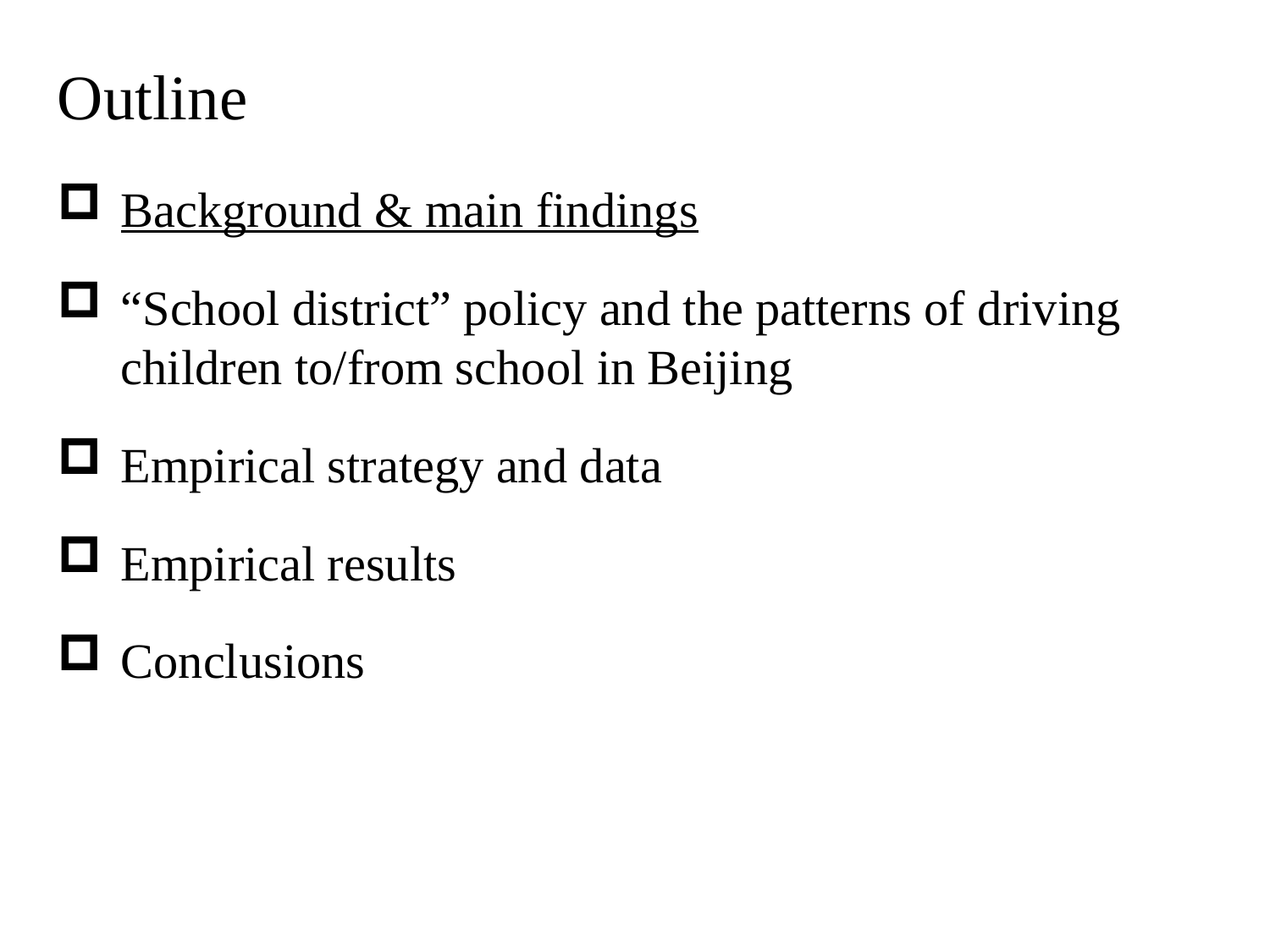

# Outline
Background & main findings
“School district” policy and the patterns of driving children to/from school in Beijing
Empirical strategy and data
Empirical results
Conclusions